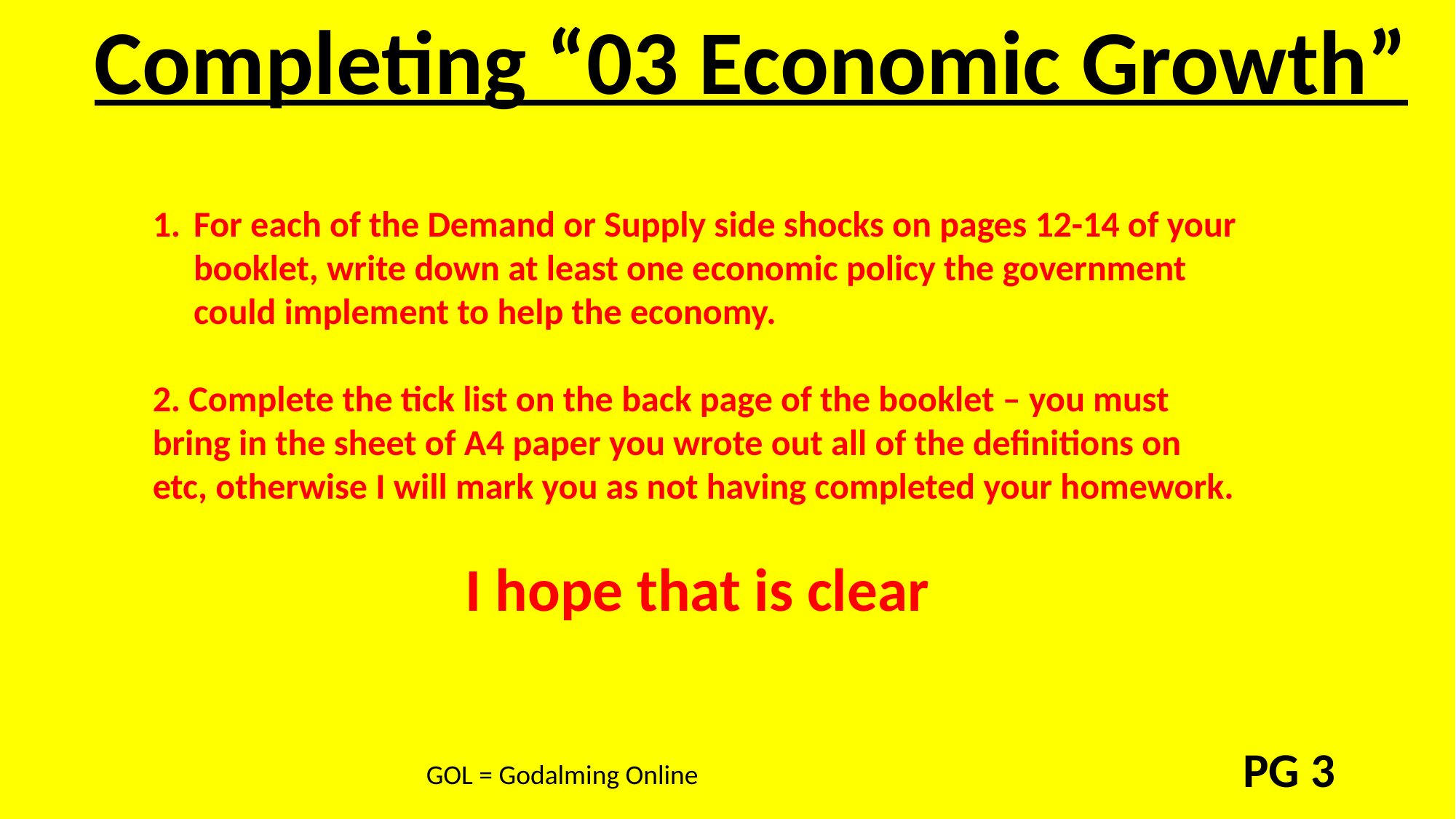

Completing “03 Economic Growth”
For each of the Demand or Supply side shocks on pages 12-14 of your booklet, write down at least one economic policy the government could implement to help the economy.

2. Complete the tick list on the back page of the booklet – you must bring in the sheet of A4 paper you wrote out all of the definitions on etc, otherwise I will mark you as not having completed your homework.

I hope that is clear
PG 3
GOL = Godalming Online